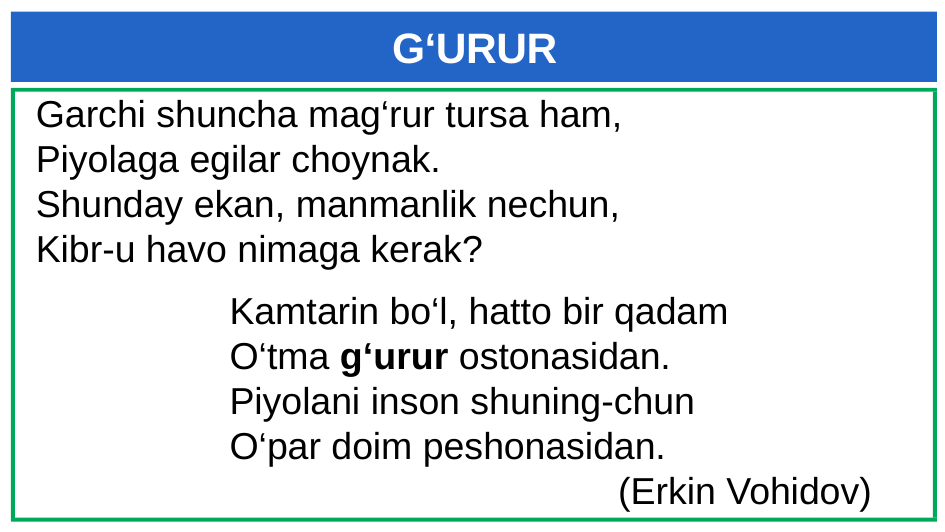

# G‘URUR
Garchi shuncha mag‘rur tursa ham,
Piyolaga egilar choynak.
Shunday ekan, manmanlik nechun,
Kibr-u havo nimaga kerak?
Kamtarin bo‘l, hatto bir qadam
O‘tma g‘urur ostonasidan.
Piyolani inson shuning-chun
O‘par doim peshonasidan.
                                     (Erkin Vohidov)